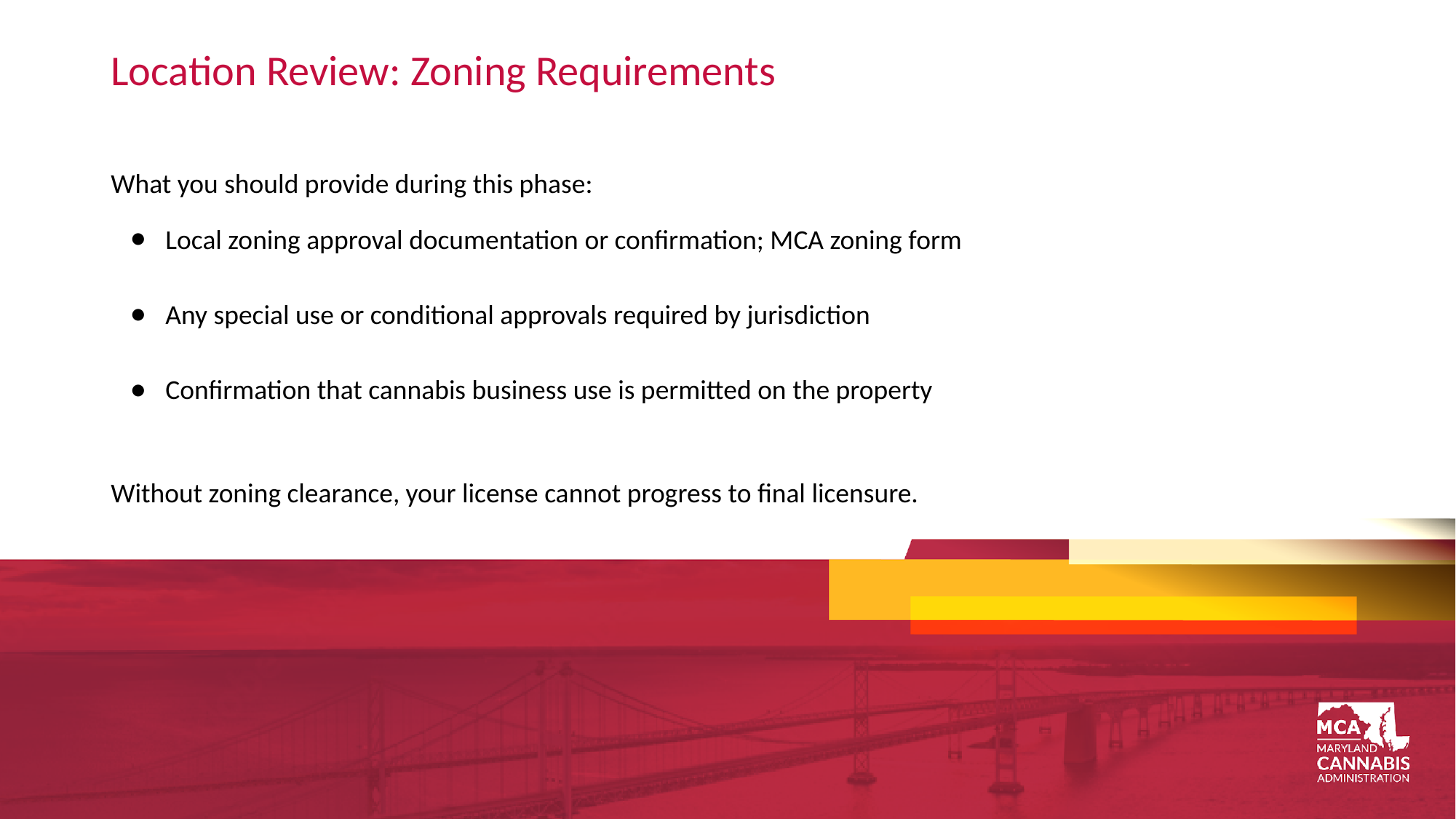

# Location Review: Zoning Requirements
What you should provide during this phase:
Local zoning approval documentation or confirmation; MCA zoning form
Any special use or conditional approvals required by jurisdiction
Confirmation that cannabis business use is permitted on the property

Without zoning clearance, your license cannot progress to final licensure.